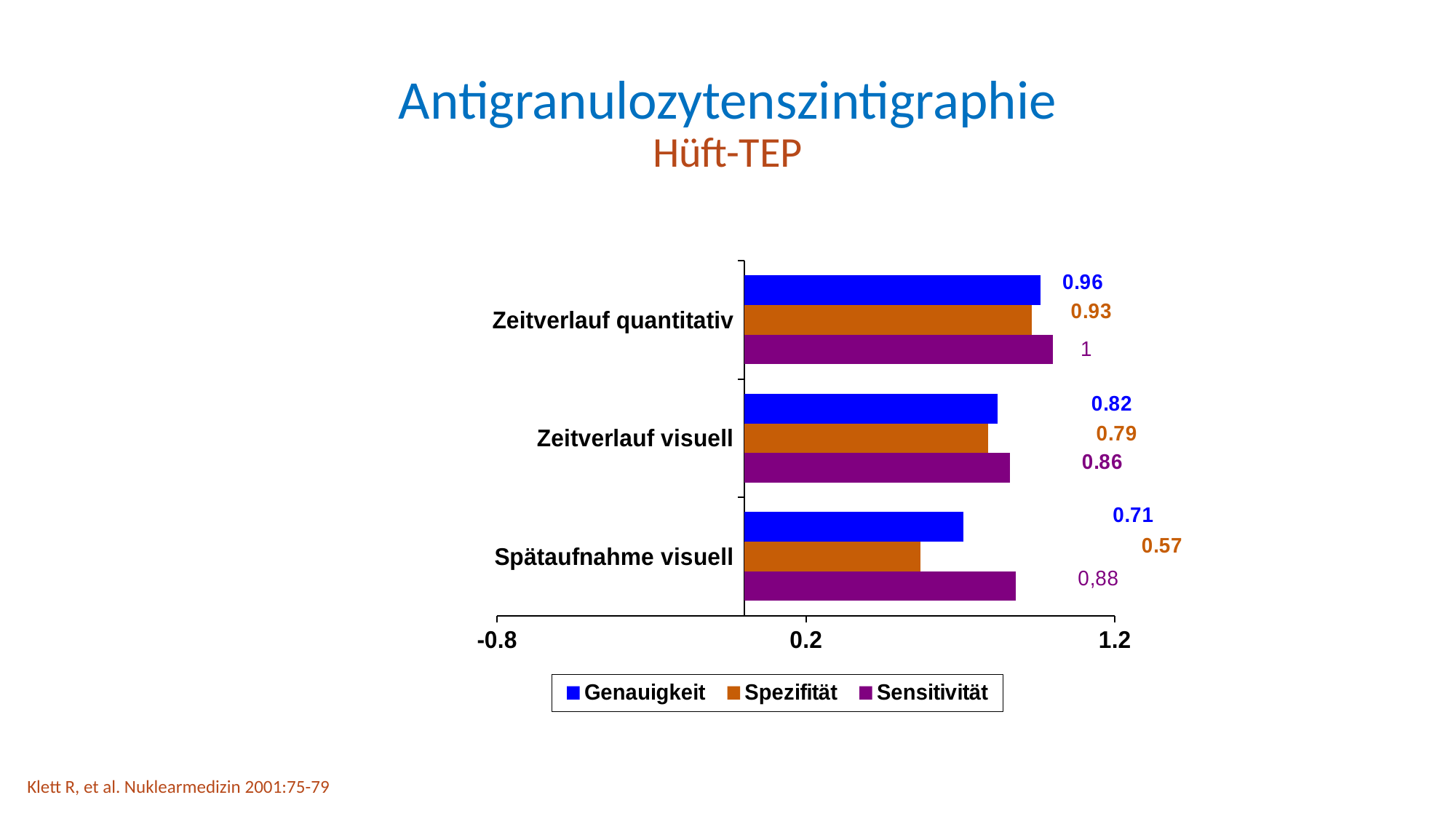

# Antigranulozytenszintigraphie Hüft-TEP

### Chart

| Category | Sensitivität | Spezifität | Genauigkeit |
|---|---|---|---|
| Spätaufnahme visuell | 0.88 | 0.57 | 0.71 |
| Zeitverlauf visuell | 0.86 | 0.79 | 0.82 |
| Zeitverlauf quantitativ | 1.0 | 0.93 | 0.96 |
Klett R, et al. Nuklearmedizin 2001:75-79